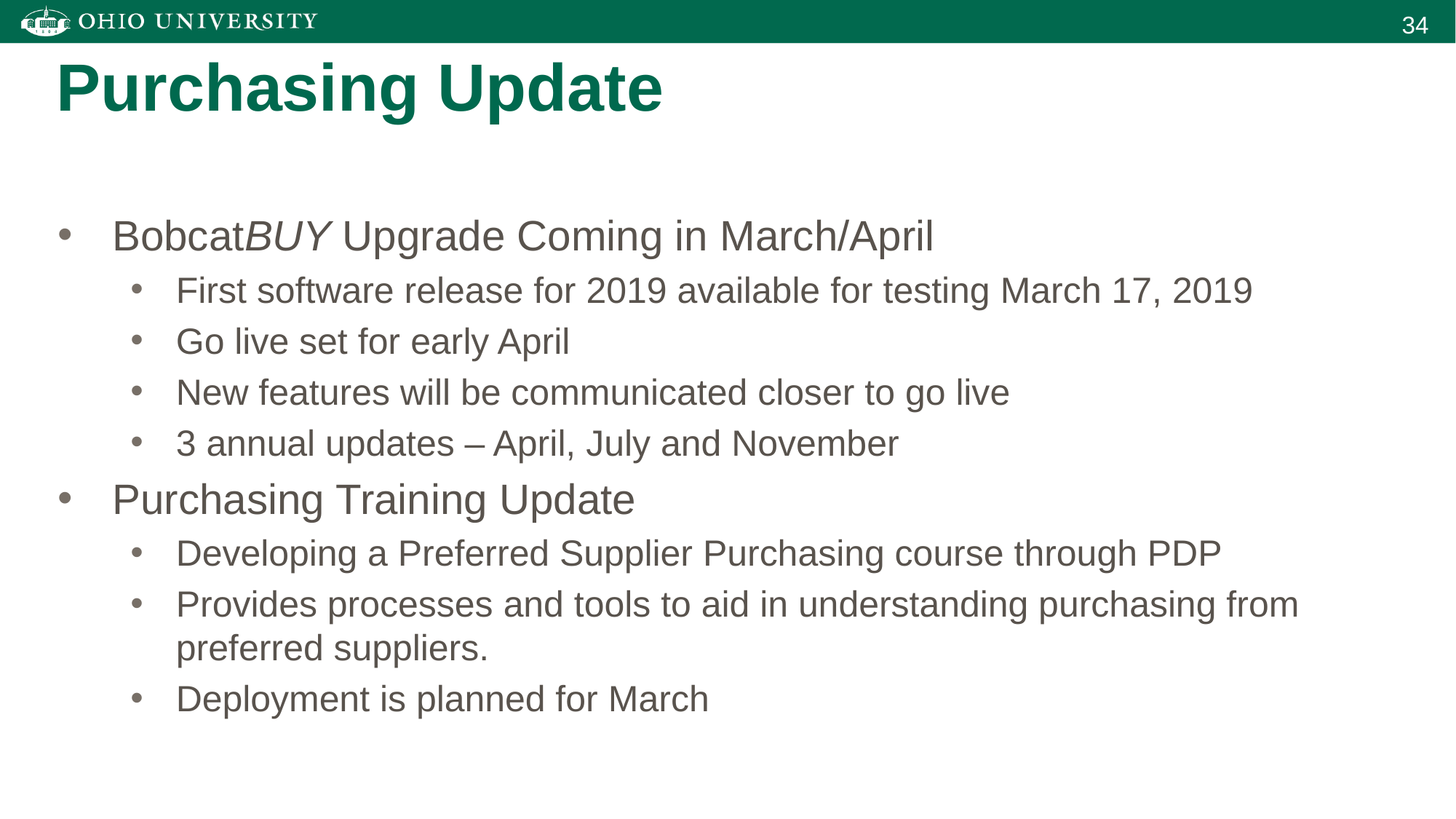

Purchasing Update
BobcatBUY Upgrade Coming in March/April
First software release for 2019 available for testing March 17, 2019
Go live set for early April
New features will be communicated closer to go live
3 annual updates – April, July and November
Purchasing Training Update
Developing a Preferred Supplier Purchasing course through PDP
Provides processes and tools to aid in understanding purchasing from preferred suppliers.
Deployment is planned for March